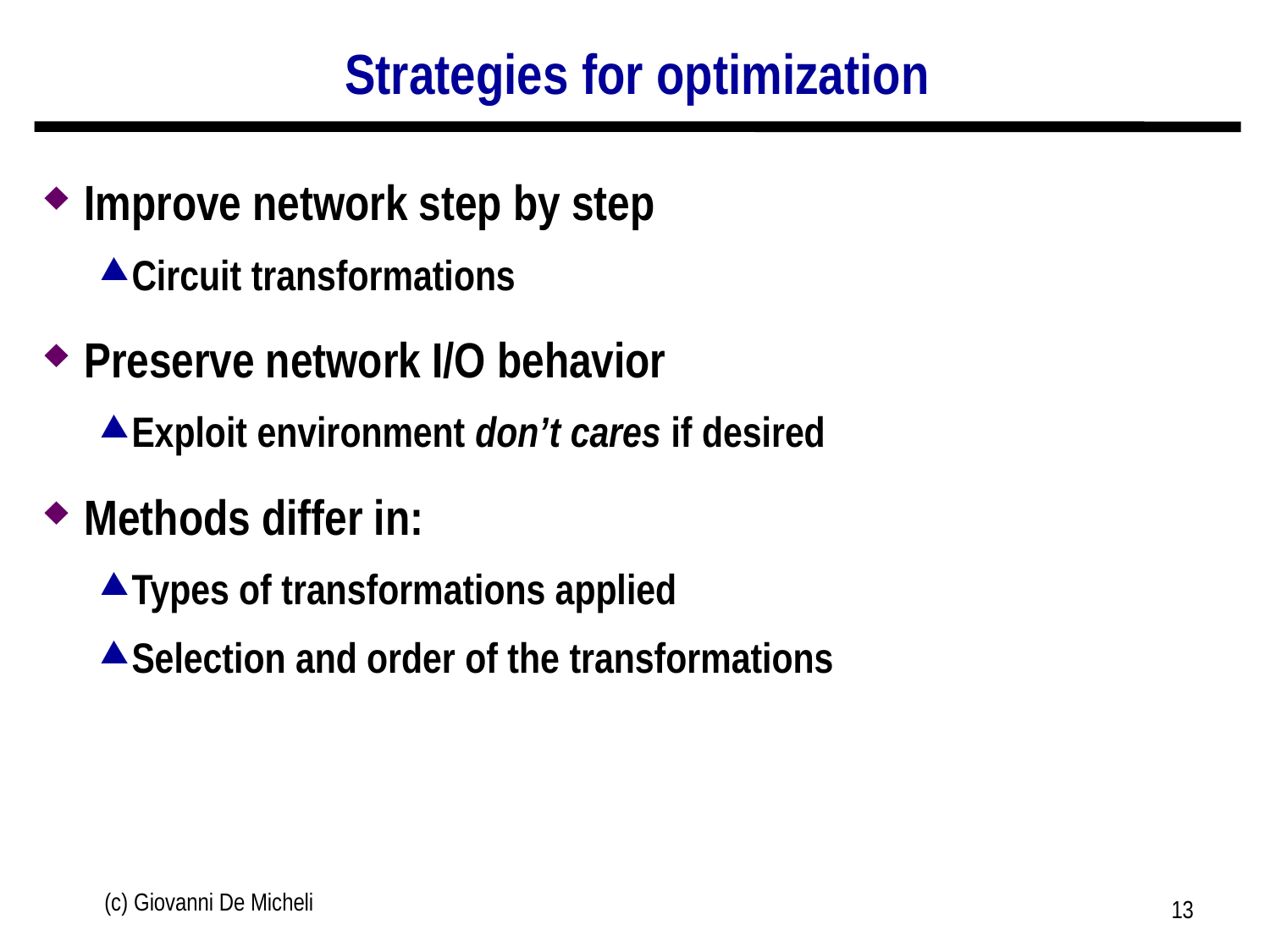

# Strategies for optimization
Improve network step by step
Circuit transformations
Preserve network I/O behavior
Exploit environment don’t cares if desired
Methods differ in:
Types of transformations applied
Selection and order of the transformations
(c) Giovanni De Micheli
13